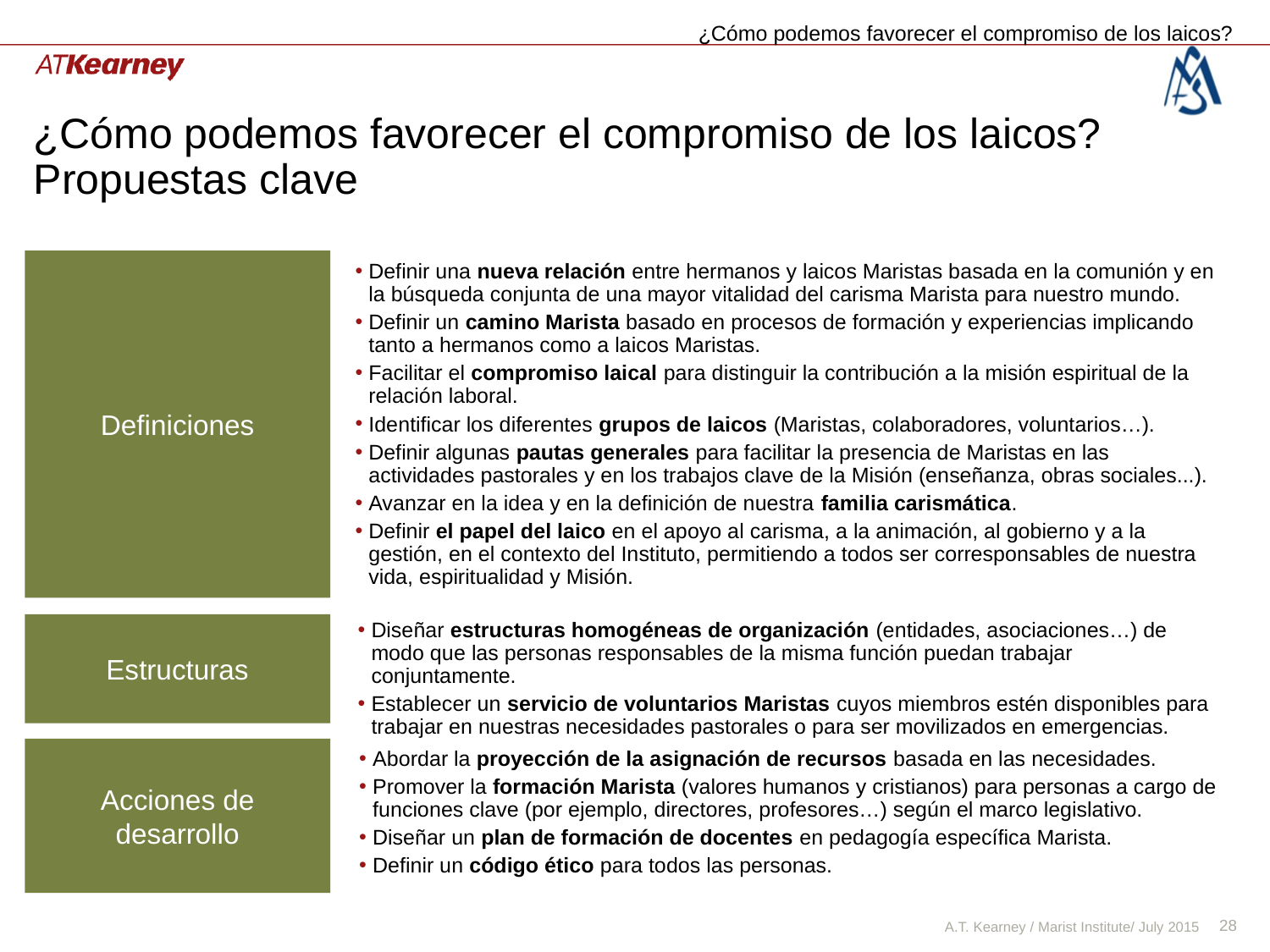

¿Cómo podemos favorecer el compromiso de los laicos?
# ¿Cómo podemos favorecer el compromiso de los laicos? Propuestas clave
Definiciones
Definir una nueva relación entre hermanos y laicos Maristas basada en la comunión y en la búsqueda conjunta de una mayor vitalidad del carisma Marista para nuestro mundo.
Definir un camino Marista basado en procesos de formación y experiencias implicando tanto a hermanos como a laicos Maristas.
Facilitar el compromiso laical para distinguir la contribución a la misión espiritual de la relación laboral.
Identificar los diferentes grupos de laicos (Maristas, colaboradores, voluntarios…).
Definir algunas pautas generales para facilitar la presencia de Maristas en las actividades pastorales y en los trabajos clave de la Misión (enseñanza, obras sociales...).
Avanzar en la idea y en la definición de nuestra familia carismática.
Definir el papel del laico en el apoyo al carisma, a la animación, al gobierno y a la gestión, en el contexto del Instituto, permitiendo a todos ser corresponsables de nuestra vida, espiritualidad y Misión.

Diseñar estructuras homogéneas de organización (entidades, asociaciones…) de modo que las personas responsables de la misma función puedan trabajar conjuntamente.
Establecer un servicio de voluntarios Maristas cuyos miembros estén disponibles para trabajar en nuestras necesidades pastorales o para ser movilizados en emergencias.

Estructuras
Abordar la proyección de la asignación de recursos basada en las necesidades.
Promover la formación Marista (valores humanos y cristianos) para personas a cargo de funciones clave (por ejemplo, directores, profesores…) según el marco legislativo.
Diseñar un plan de formación de docentes en pedagogía específica Marista.
Definir un código ético para todos las personas.
Acciones de desarrollo